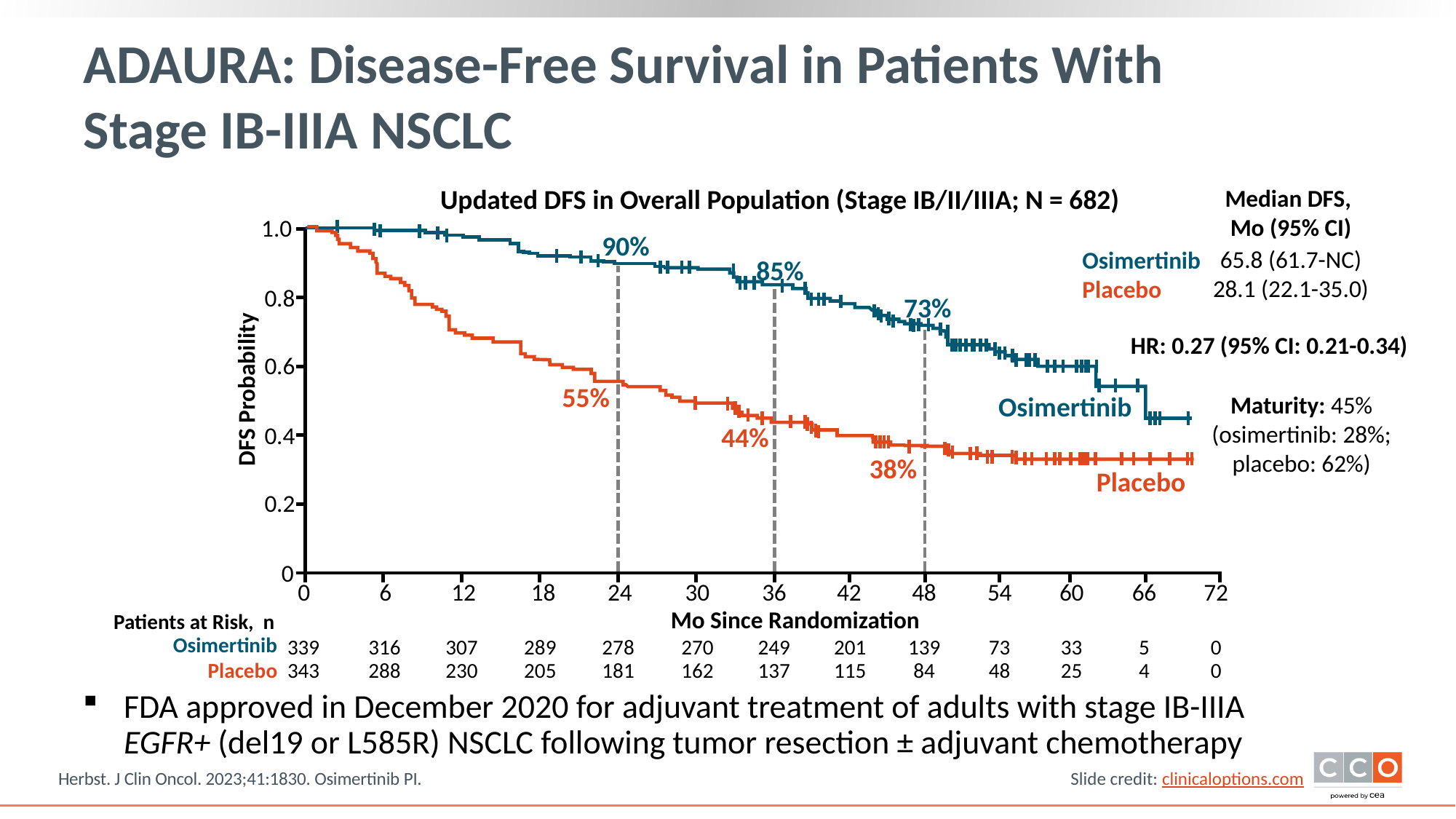

# ADAURA: Disease-Free Survival in Patients With Stage IB-IIIA NSCLC
Updated DFS in Overall Population (Stage IB/II/IIIA; N = 682)
Median DFS,
Mo (95% CI)
65.8 (61.7-NC)
28.1 (22.1-35.0)
Osimertinib
Placebo
HR: 0.27 (95% CI: 0.21-0.34)
Maturity: 45%
(osimertinib: 28%;
placebo: 62%)
1.0
90%

85%
73%

0.8
0.6
DFS Probability
55%
Osimertinib
0.4
44%
38%
Placebo
0.2
0
0
6
12
18
24
30
36
42
48
54
60
66
72
Mo Since Randomization
Patients at Risk,  n
Osimertinib
Placebo
339
343
316
288
307
230
289
205
278
181
270
162
249
137
201
115
139
84
73
48
33
25
5
4
0
0
FDA approved in December 2020 for adjuvant treatment of adults with stage IB-IIIA EGFR+ (del19 or L585R) NSCLC following tumor resection ± adjuvant chemotherapy
Herbst. J Clin Oncol. 2023;41:1830. Osimertinib PI.